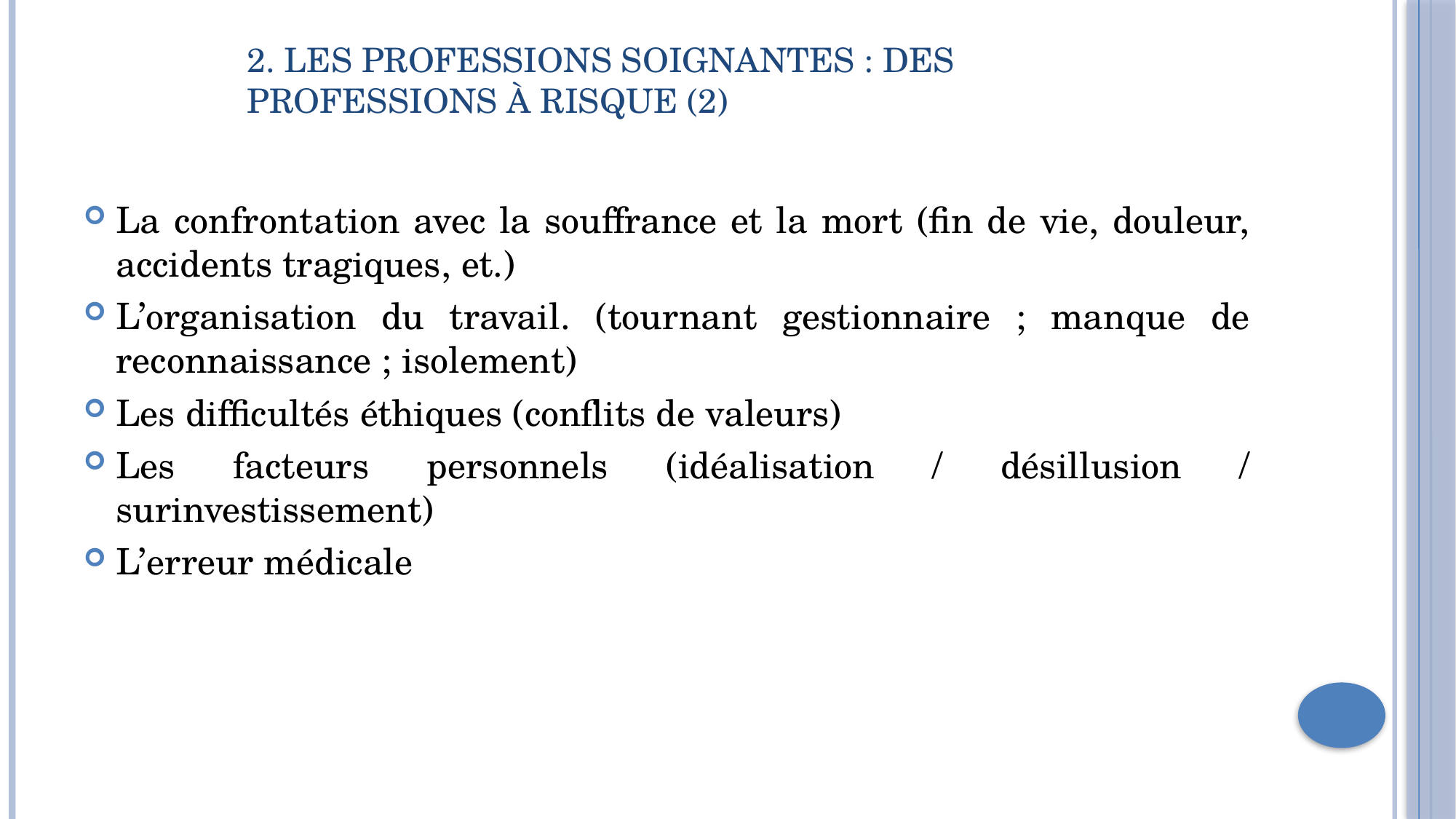

# 2. Les professions soignantes : des professions à risque (2)
La confrontation avec la souffrance et la mort (fin de vie, douleur, accidents tragiques, et.)
L’organisation du travail. (tournant gestionnaire ; manque de reconnaissance ; isolement)
Les difficultés éthiques (conflits de valeurs)
Les facteurs personnels (idéalisation / désillusion / surinvestissement)
L’erreur médicale